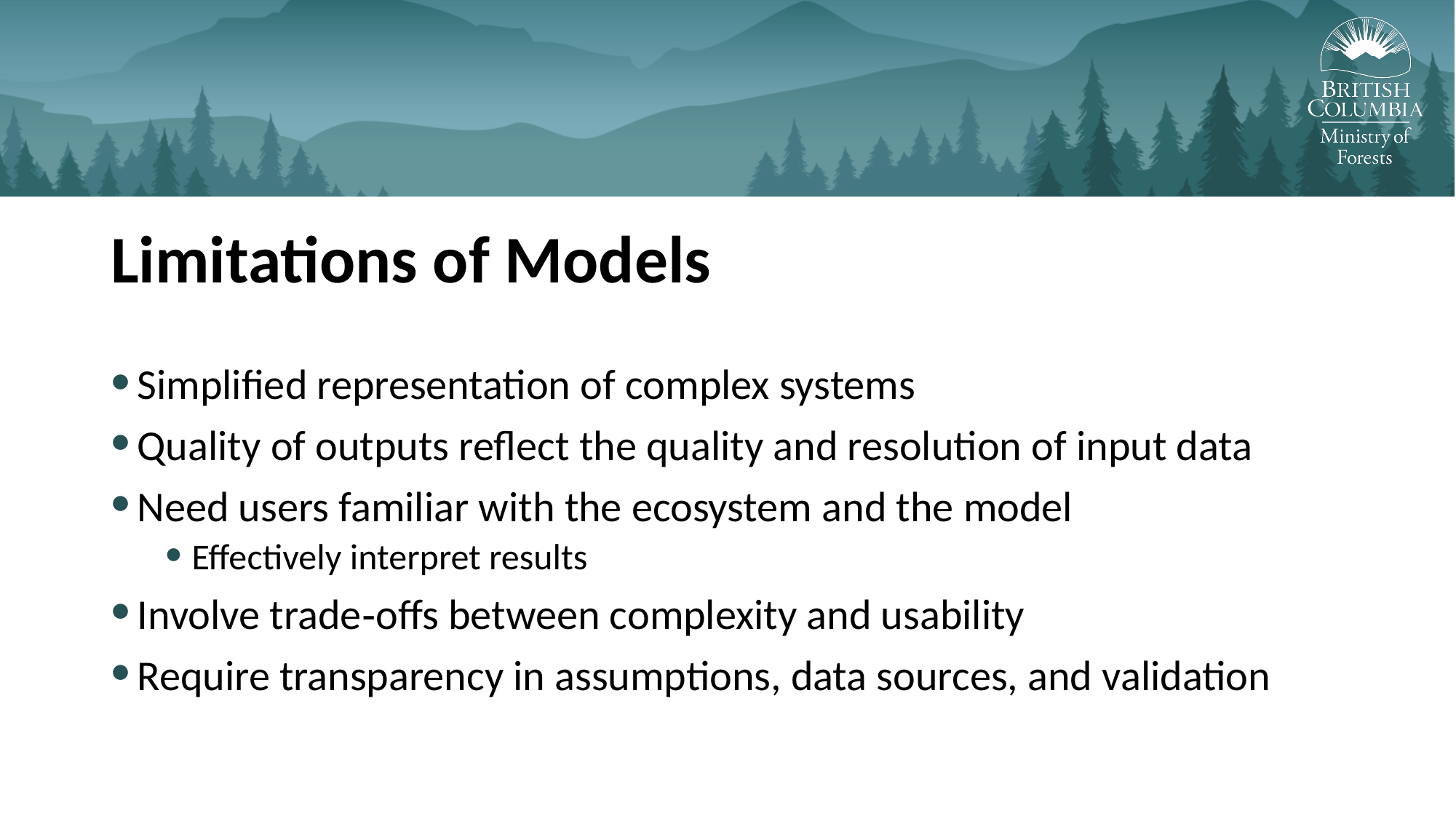

Limitations of Models
Simplified representation of complex systems
Quality of outputs reflect the quality and resolution of input data
Need users familiar with the ecosystem and the model
Effectively interpret results
Involve trade‑offs between complexity and usability
Require transparency in assumptions, data sources, and validation